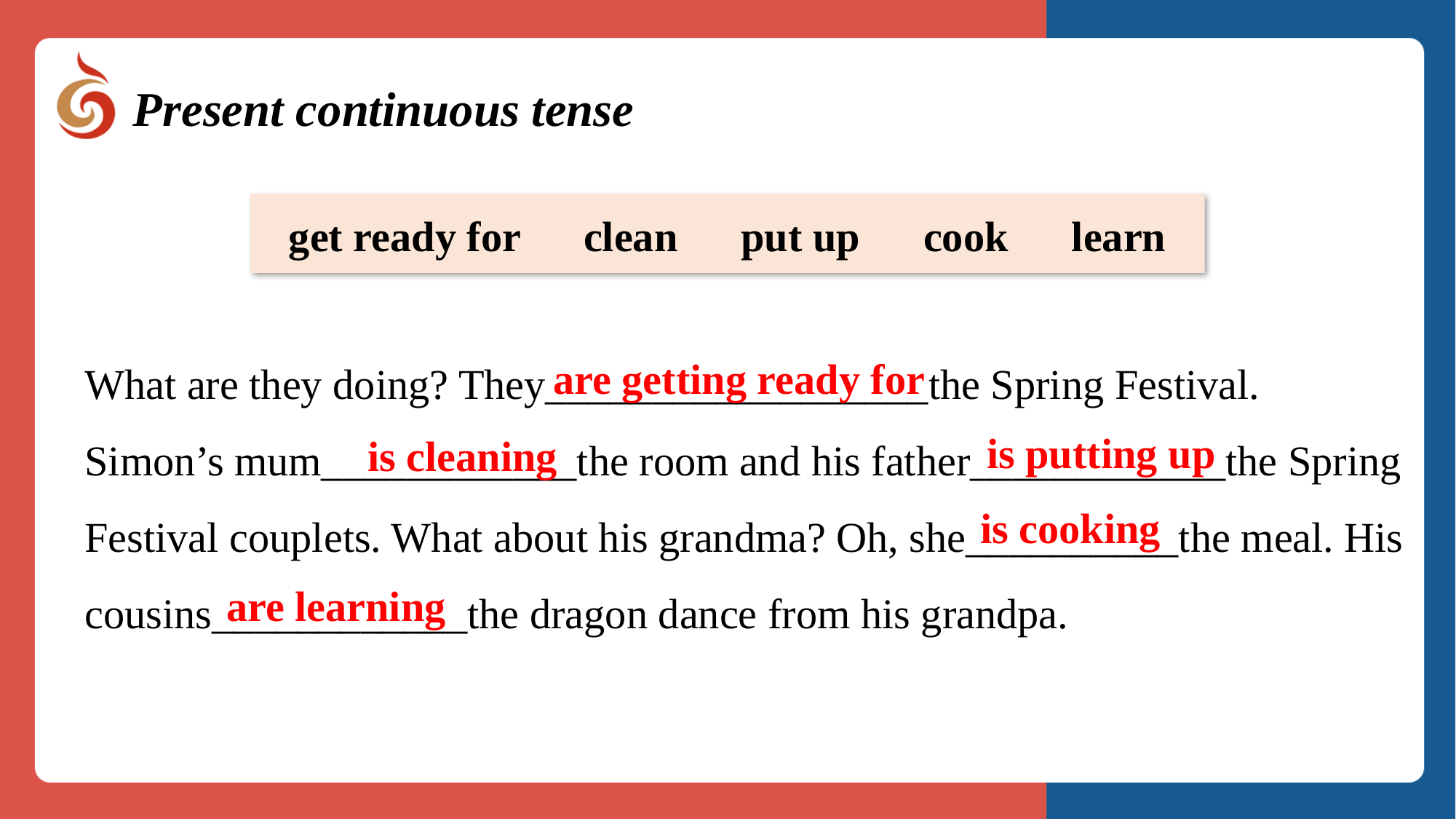

Present continuous tense
get ready for      clean      put up      cook      learn
What are they doing? They__________________the Spring Festival. Simon’s mum____________the room and his father____________the Spring Festival couplets. What about his grandma? Oh, she__________the meal. His cousins____________the dragon dance from his grandpa.

are getting ready for
 is putting up
 is cleaning
 is cooking
 are learning